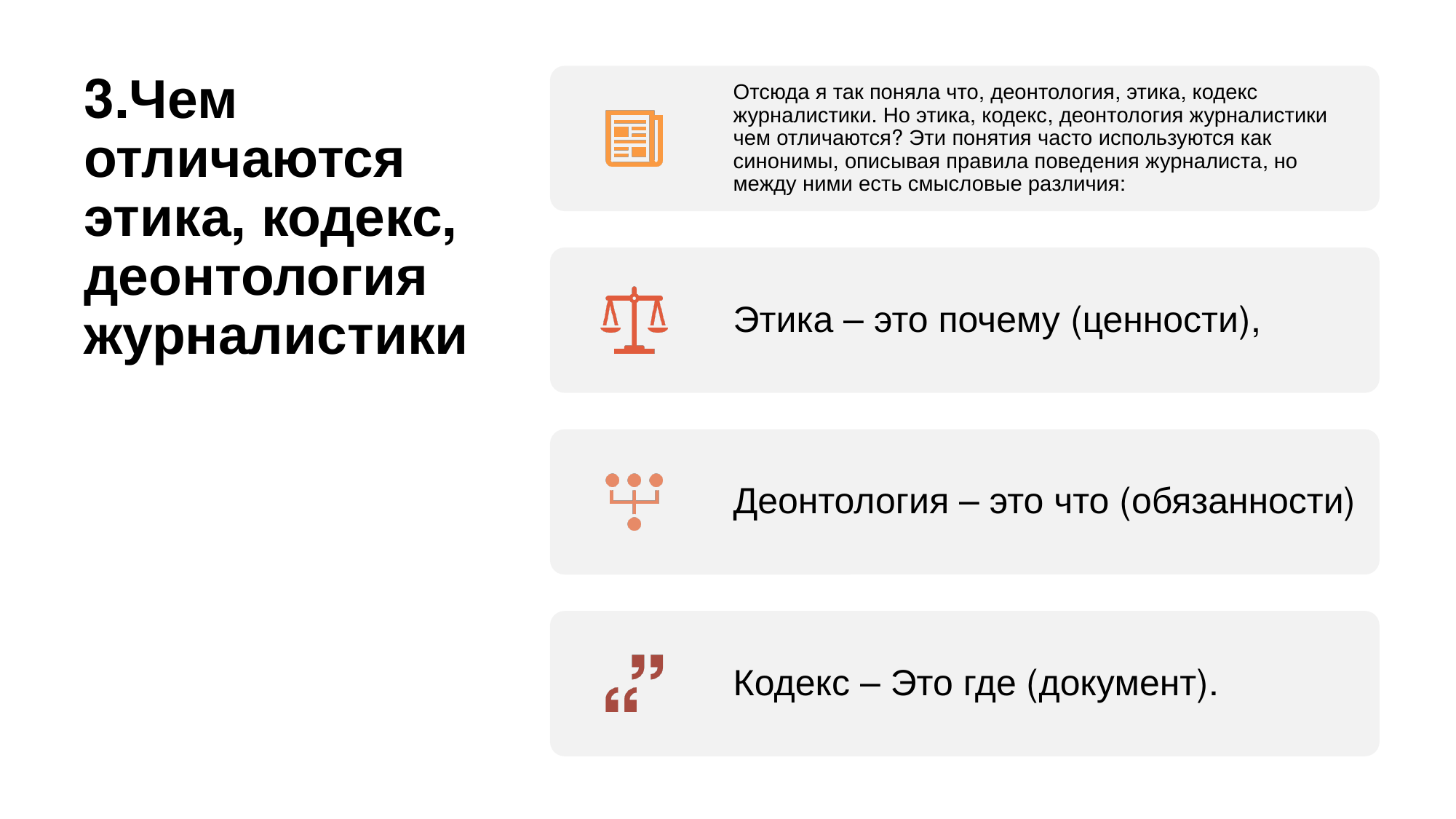

# 3.Чем отличаются этика, кодекс, деонтология журналистики
Отсюда я так поняла что, деонтология, этика, кодекс журналистики. Но этика, кодекс, деонтология журналистики чем отличаются? Эти понятия часто используются как синонимы, описывая правила поведения журналиста, но между ними есть смысловые различия:
Этика – это почему (ценности),
Деонтология – это что (обязанности)
Кодекс – Это где (документ).